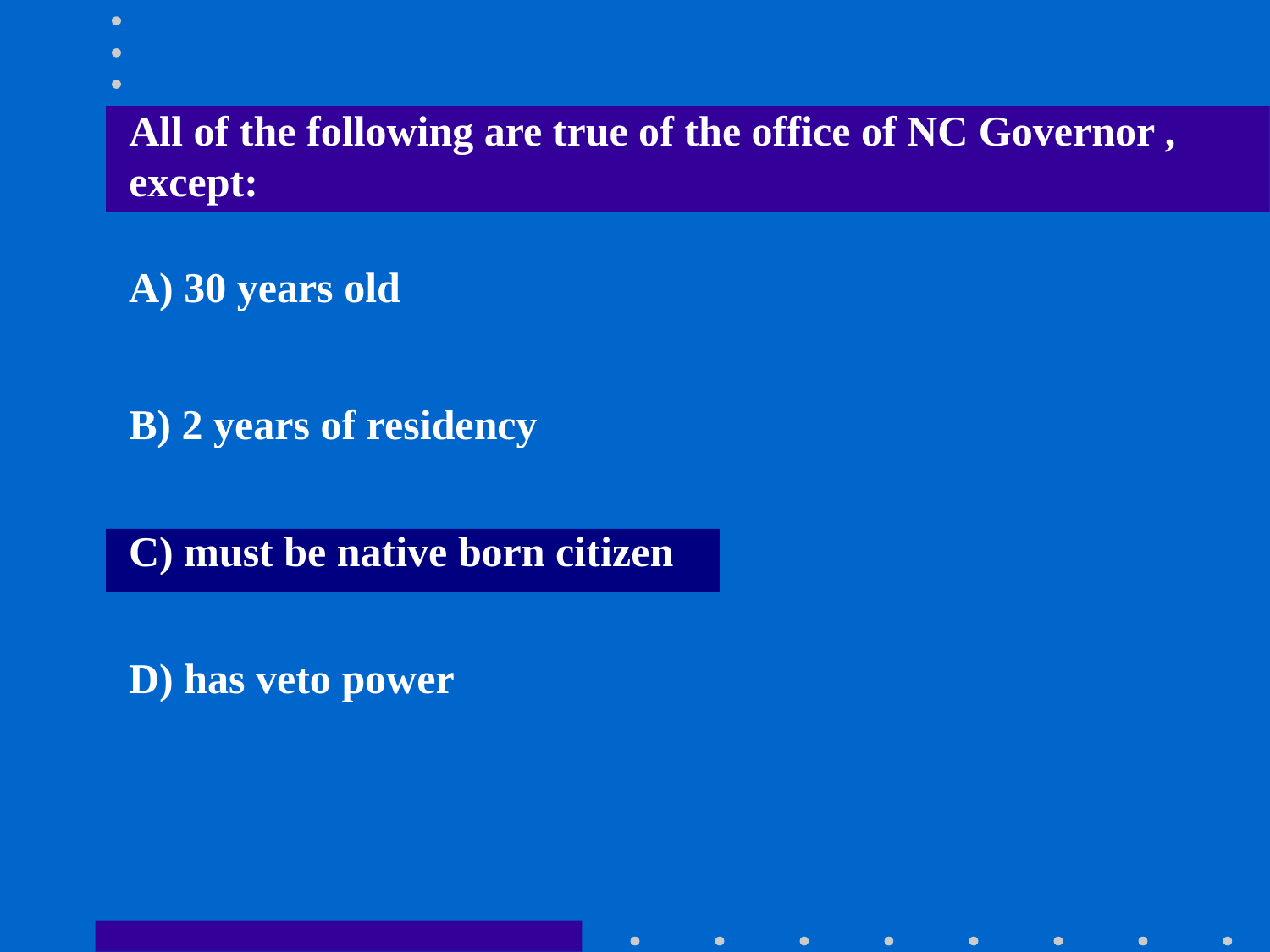

All of the following are true of the office of NC Governor , except:
A) 30 years old
B) 2 years of residency
C) must be native born citizen

D) has veto power